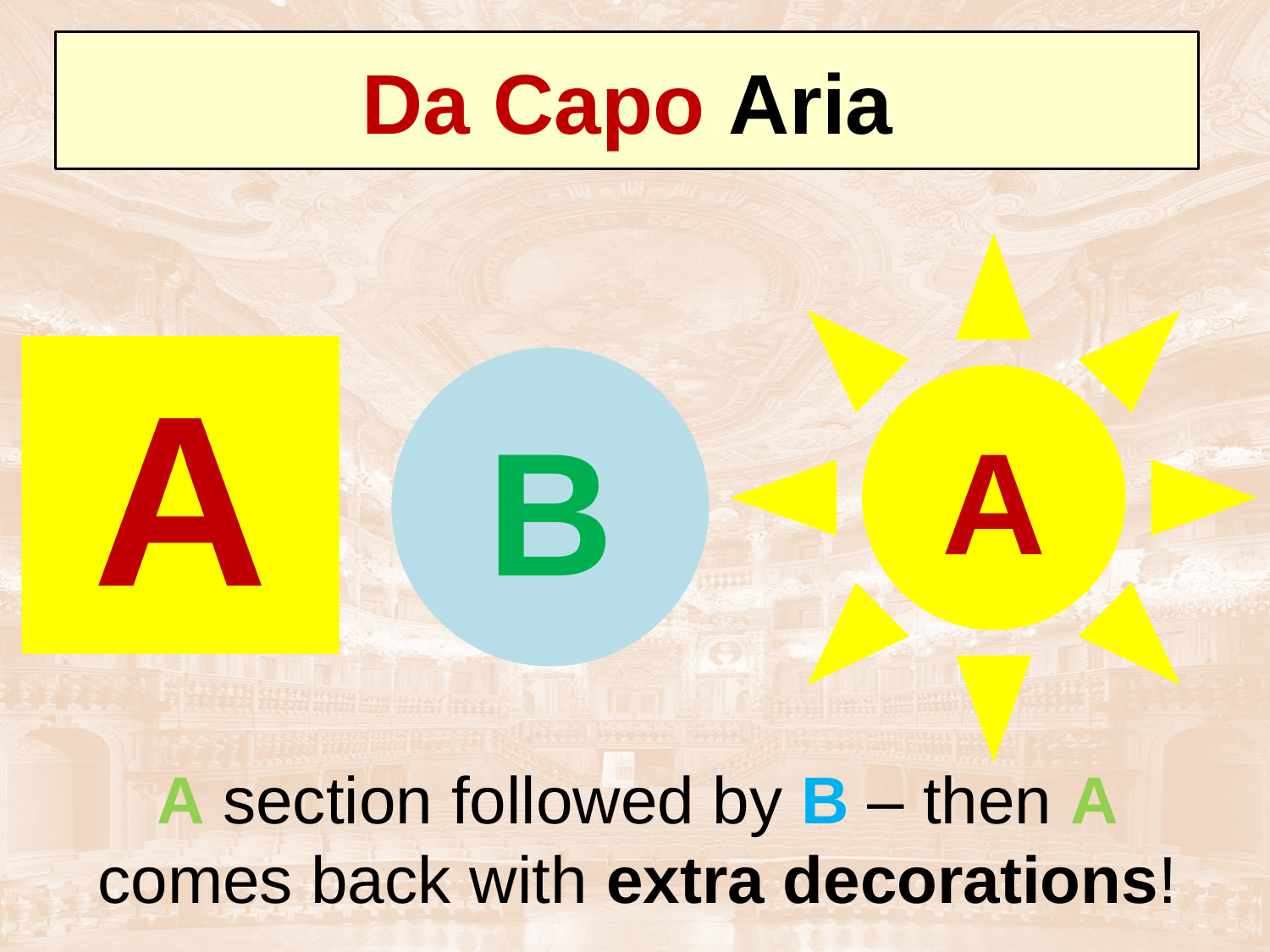

Da Capo Aria
A

A

B

A section followed by B – then A comes back with extra decorations!